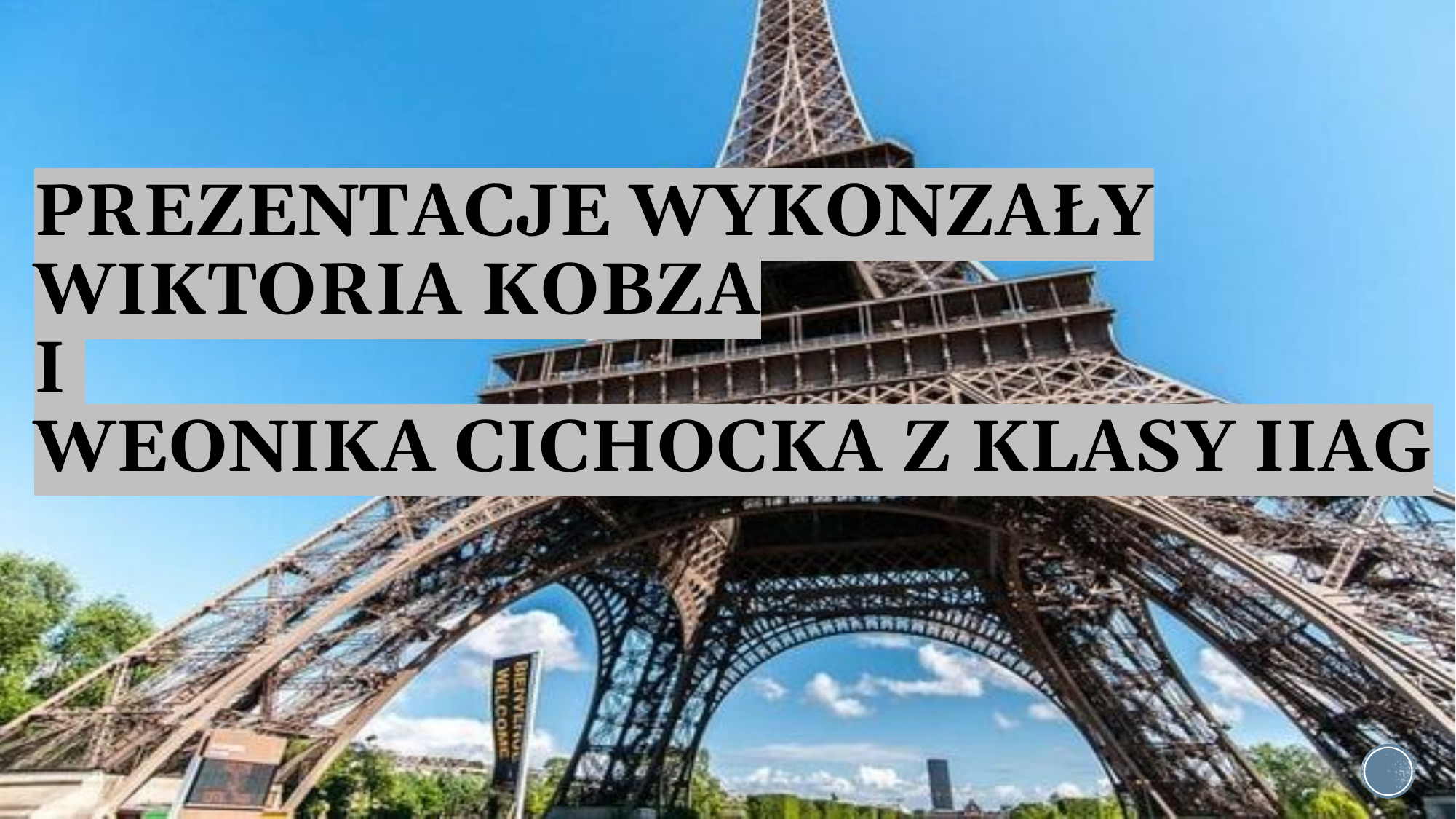

# PREZENTACJE WYKONZAŁY WIKTORIA KOBZA I  WEONIKA CICHOCKA Z KLASY IIAG